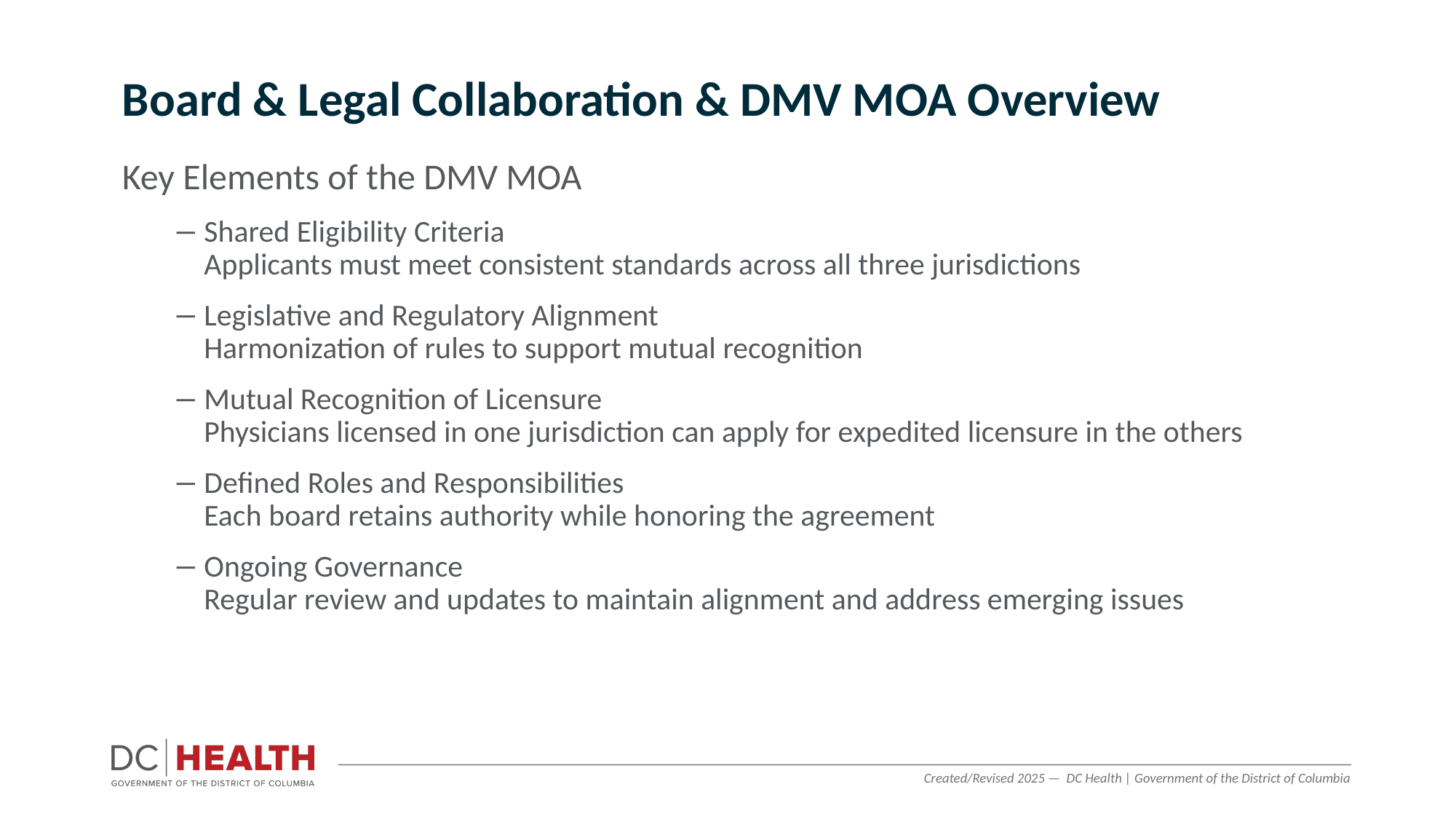

Board & Legal Collaboration & DMV MOA Overview
Key Elements of the DMV MOA
Shared Eligibility Criteria
Applicants must meet consistent standards across all three jurisdictions
Legislative and Regulatory Alignment
Harmonization of rules to support mutual recognition
Mutual Recognition of Licensure
Physicians licensed in one jurisdiction can apply for expedited licensure in the others
Defined Roles and Responsibilities
Each board retains authority while honoring the agreement
Ongoing Governance
Regular review and updates to maintain alignment and address emerging issues

Created/Revised 2025 —  DC Health | Government of the District of Columbia